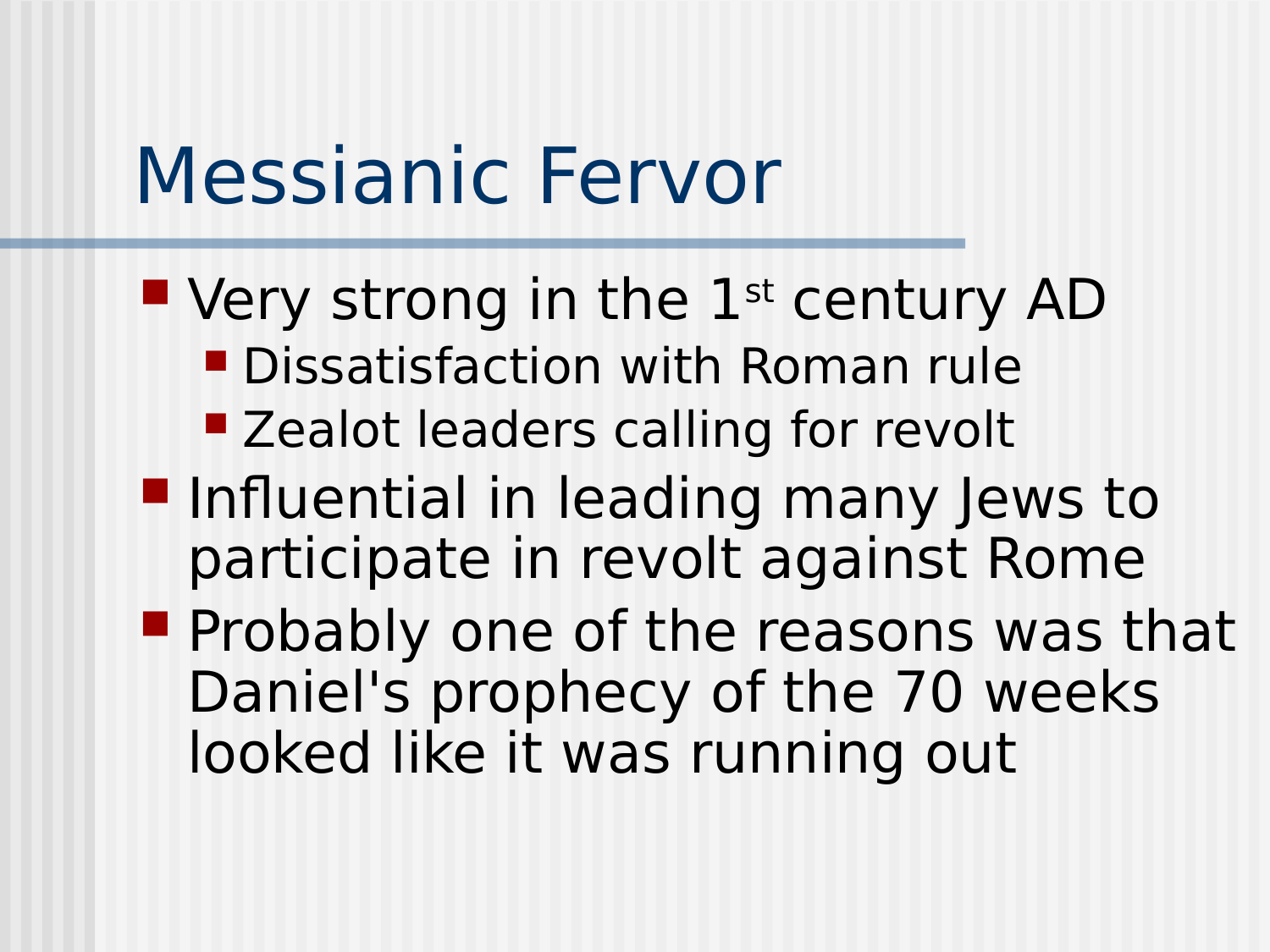

# Messianic Fervor
Very strong in the 1st century AD
Dissatisfaction with Roman rule
Zealot leaders calling for revolt
Influential in leading many Jews to participate in revolt against Rome
Probably one of the reasons was that Daniel's prophecy of the 70 weeks looked like it was running out